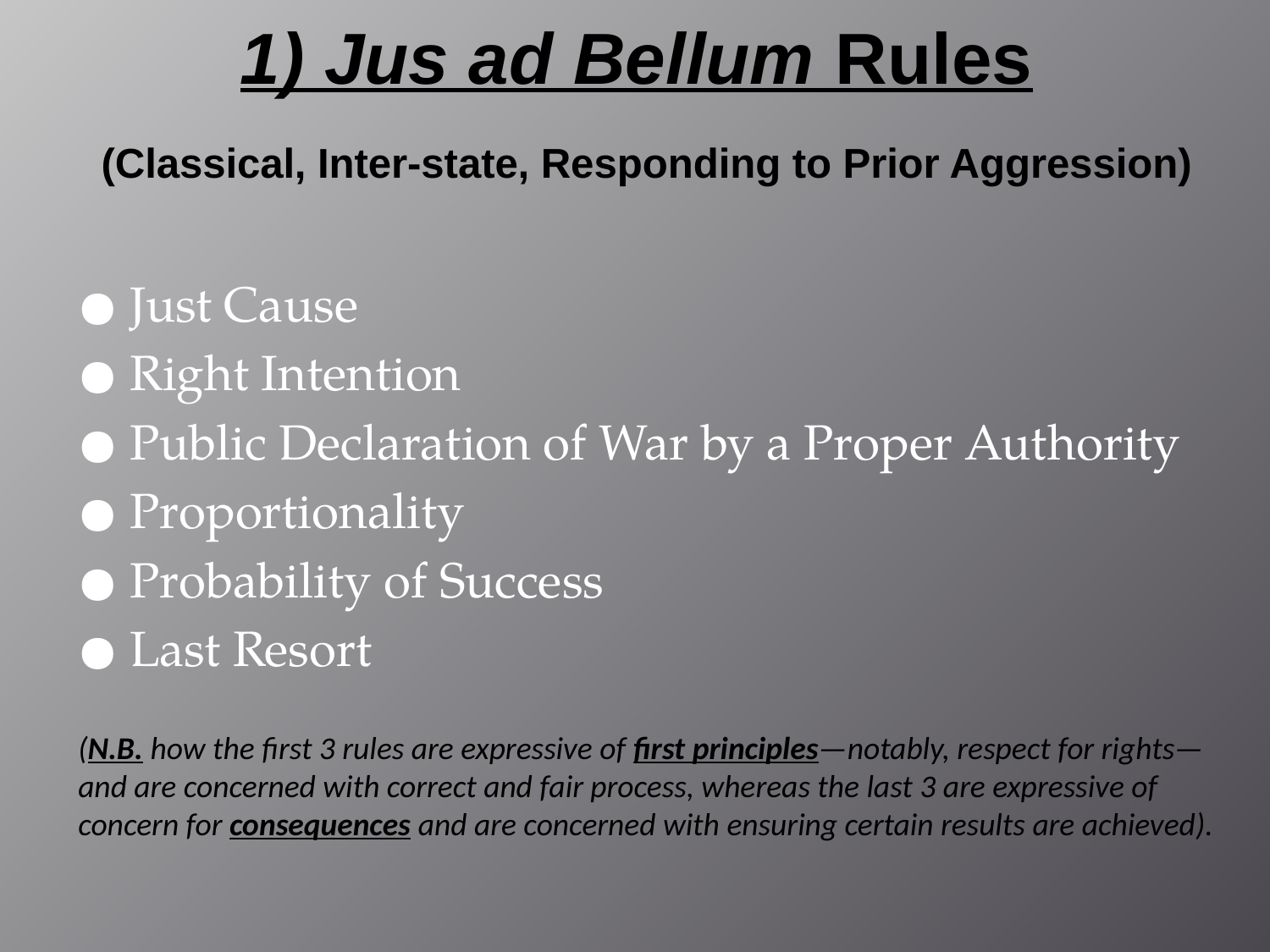

# 1) Jus ad Bellum Rules
(Classical, Inter-state, Responding to Prior Aggression)
● Just Cause
● Right Intention
● Public Declaration of War by a Proper Authority
● Proportionality
● Probability of Success
● Last Resort

(N.B. how the first 3 rules are expressive of first principles—notably, respect for rights—and are concerned with correct and fair process, whereas the last 3 are expressive of concern for consequences and are concerned with ensuring certain results are achieved).